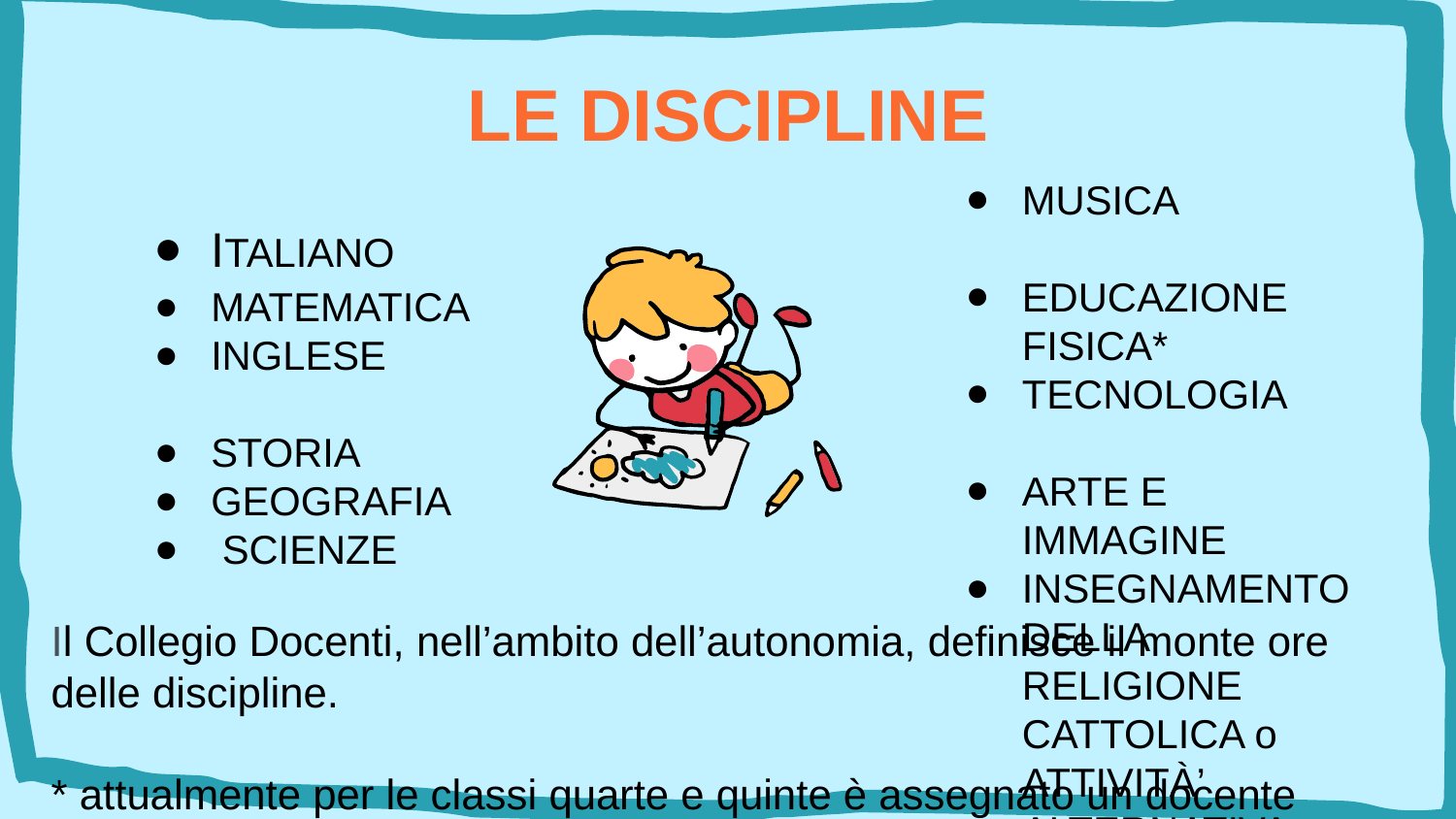

# LE DISCIPLINE
MUSICA
EDUCAZIONE FISICA*
TECNOLOGIA
ARTE E IMMAGINE
INSEGNAMENTO DELLA RELIGIONE CATTOLICA o ATTIVITÀ’ ALTERNATIVA ALL’IRC
ITALIANO
MATEMATICA
INGLESE
STORIA
GEOGRAFIA
 SCIENZE

Il Collegio Docenti, nell’ambito dell’autonomia, definisce il monte ore delle discipline.

* attualmente per le classi quarte e quinte è assegnato un docente specializzato dal MIUR